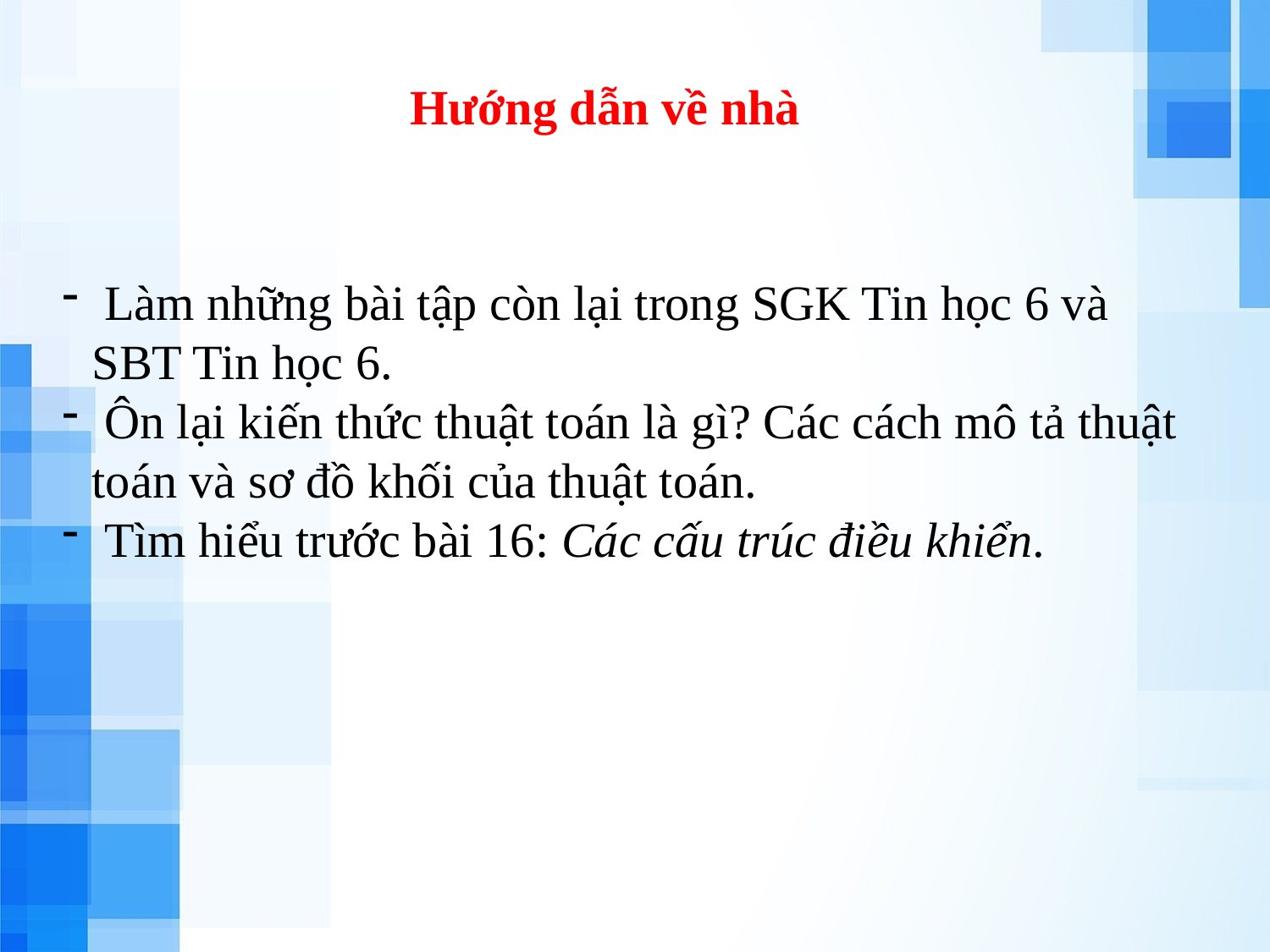

Hướng dẫn về nhà
 Làm những bài tập còn lại trong SGK Tin học 6 và SBT Tin học 6.
 Ôn lại kiến thức thuật toán là gì? Các cách mô tả thuật toán và sơ đồ khối của thuật toán.
 Tìm hiểu trước bài 16: Các cấu trúc điều khiển.